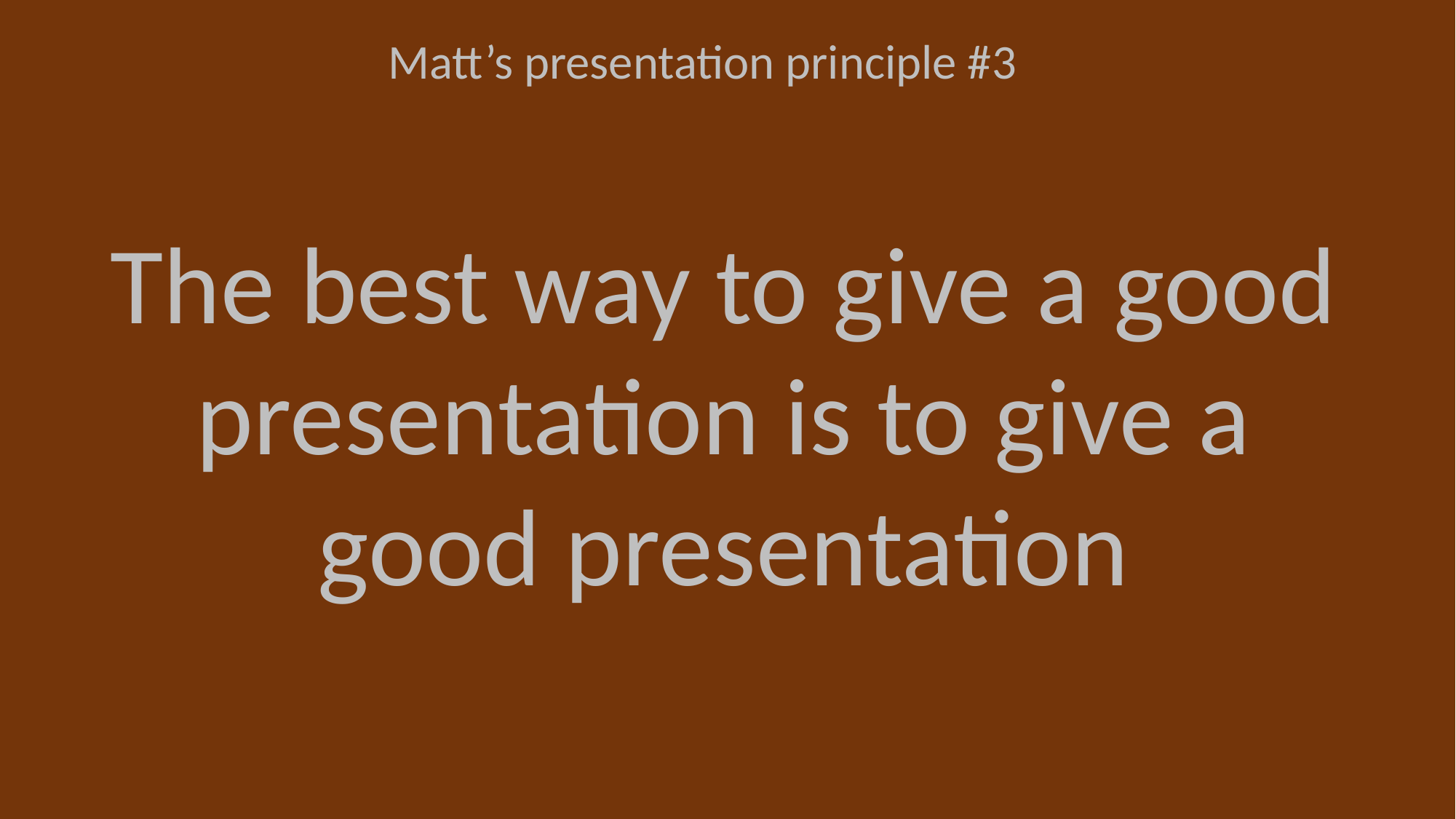

Matt’s presentation principle #3
The best way to give a good presentation is to give a good presentation